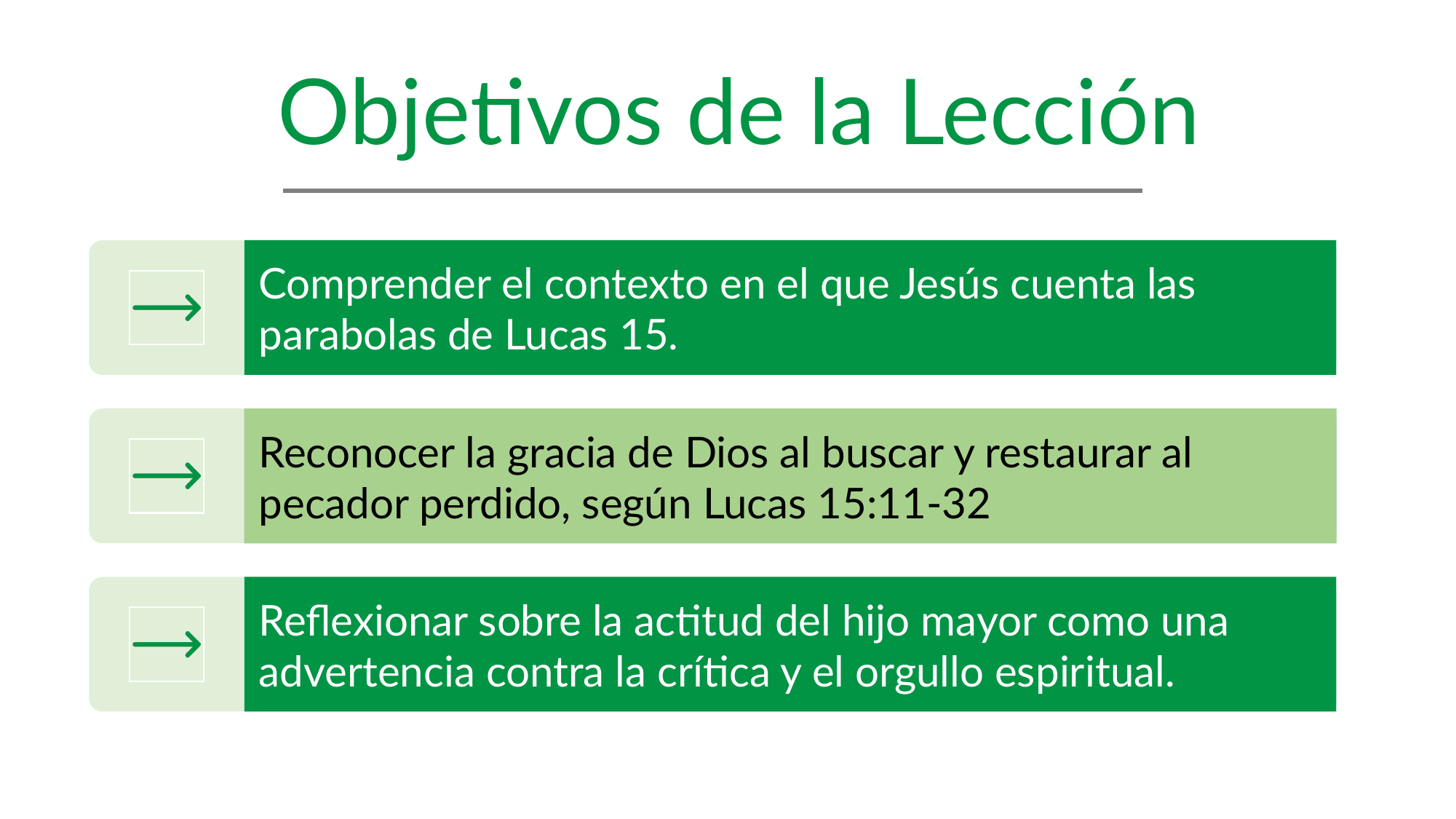

Objetivos de la Lección

Comprender el contexto en el que Jesús cuenta las parabolas de Lucas 15.

Reconocer la gracia de Dios al buscar y restaurar al pecador perdido, según Lucas 15:11-32

Reflexionar sobre la actitud del hijo mayor como una advertencia contra la crítica y el orgullo espiritual.